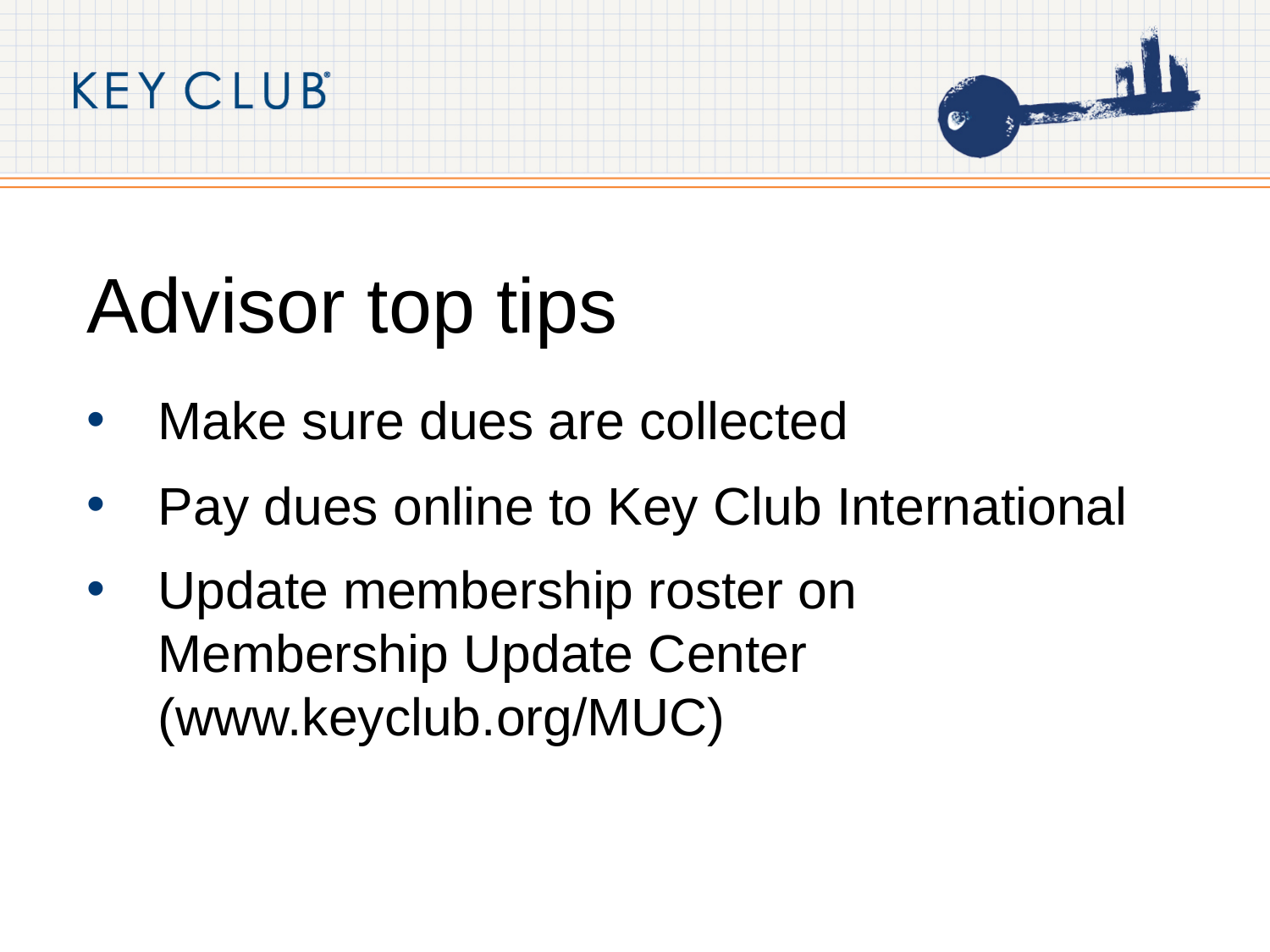

# Advisor top tips
Make sure dues are collected
Pay dues online to Key Club International
Update membership roster on Membership Update Center (www.keyclub.org/MUC)